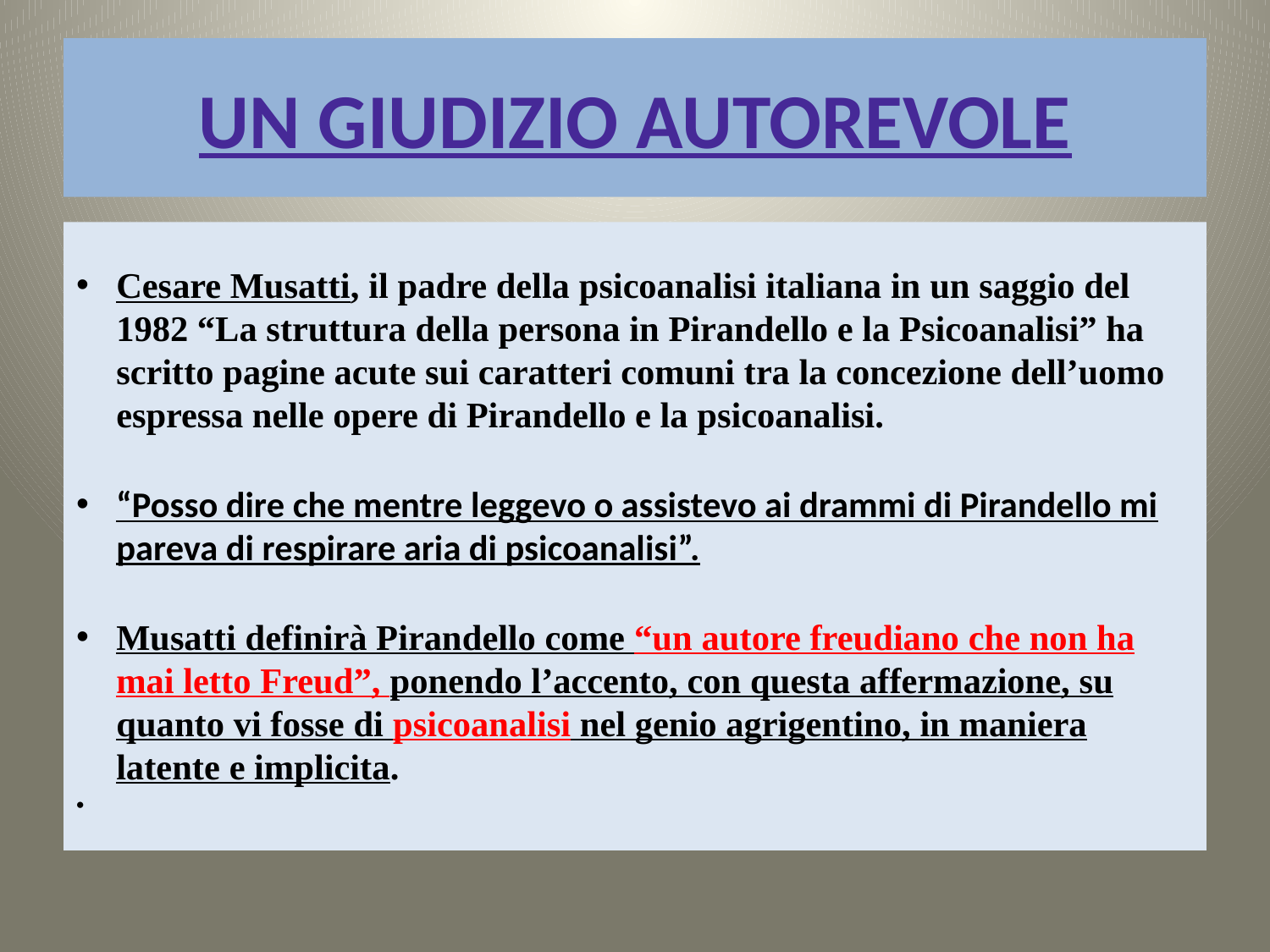

# UN GIUDIZIO AUTOREVOLE

Cesare Musatti, il padre della psicoanalisi italiana in un saggio del 1982 “La struttura della persona in Pirandello e la Psicoanalisi” ha scritto pagine acute sui caratteri comuni tra la concezione dell’uomo espressa nelle opere di Pirandello e la psicoanalisi.

“Posso dire che mentre leggevo o assistevo ai drammi di Pirandello mi pareva di respirare aria di psicoanalisi”.

Musatti definirà Pirandello come “un autore freudiano che non ha mai letto Freud”, ponendo l’accento, con questa affermazione, su quanto vi fosse di psicoanalisi nel genio agrigentino, in maniera latente e implicita.